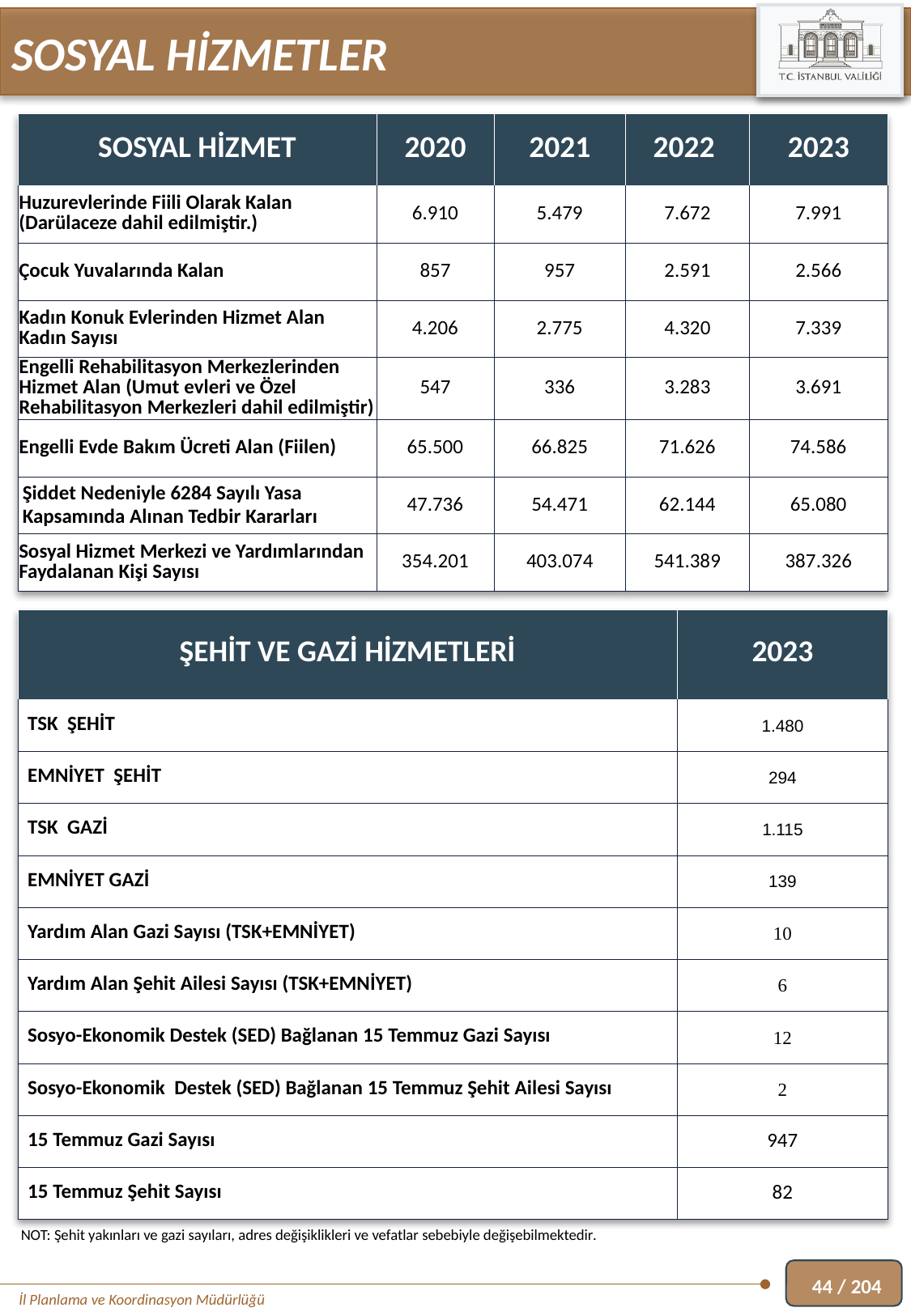

SOSYAL HİZMETLER
| SOSYAL HİZMET | 2020 | 2021 | 2022 | 2023 |
| --- | --- | --- | --- | --- |
| Huzurevlerinde Fiili Olarak Kalan (Darülaceze dahil edilmiştir.) | 6.910 | 5.479 | 7.672 | 7.991 |
| Çocuk Yuvalarında Kalan | 857 | 957 | 2.591 | 2.566 |
| Kadın Konuk Evlerinden Hizmet Alan Kadın Sayısı | 4.206 | 2.775 | 4.320 | 7.339 |
| Engelli Rehabilitasyon Merkezlerinden Hizmet Alan (Umut evleri ve Özel Rehabilitasyon Merkezleri dahil edilmiştir) | 547 | 336 | 3.283 | 3.691 |
| Engelli Evde Bakım Ücreti Alan (Fiilen) | 65.500 | 66.825 | 71.626 | 74.586 |
| Şiddet Nedeniyle 6284 Sayılı Yasa Kapsamında Alınan Tedbir Kararları | 47.736 | 54.471 | 62.144 | 65.080 |
| Sosyal Hizmet Merkezi ve Yardımlarından Faydalanan Kişi Sayısı | 354.201 | 403.074 | 541.389 | 387.326 |
| ŞEHİT VE GAZİ HİZMETLERİ | 2023 |
| --- | --- |
| TSK ŞEHİT | 1.480 |
| EMNİYET ŞEHİT | 294 |
| TSK GAZİ | 1.115 |
| EMNİYET GAZİ | 139 |
| Yardım Alan Gazi Sayısı (TSK+EMNİYET) | 10 |
| Yardım Alan Şehit Ailesi Sayısı (TSK+EMNİYET) | 6 |
| Sosyo-Ekonomik Destek (SED) Bağlanan 15 Temmuz Gazi Sayısı | 12 |
| Sosyo-Ekonomik Destek (SED) Bağlanan 15 Temmuz Şehit Ailesi Sayısı | 2 |
| 15 Temmuz Gazi Sayısı | 947 |
| 15 Temmuz Şehit Sayısı | 82 |
NOT: Şehit yakınları ve gazi sayıları, adres değişiklikleri ve vefatlar sebebiyle değişebilmektedir.
44 / 204